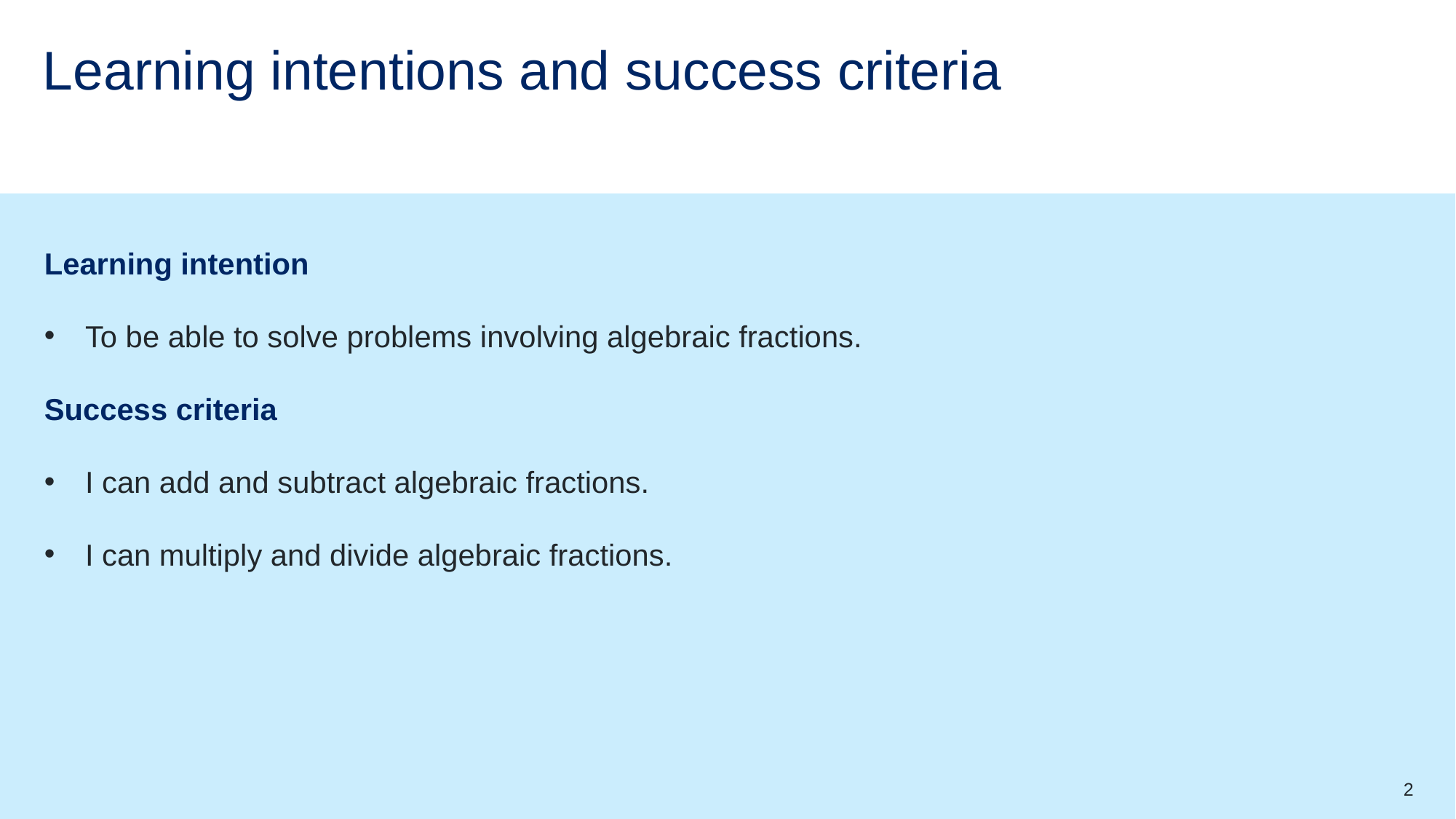

# Learning intentions and success criteria
Learning intention
To be able to solve problems involving algebraic fractions.
Success criteria
I can add and subtract algebraic fractions.
I can multiply and divide algebraic fractions.
2